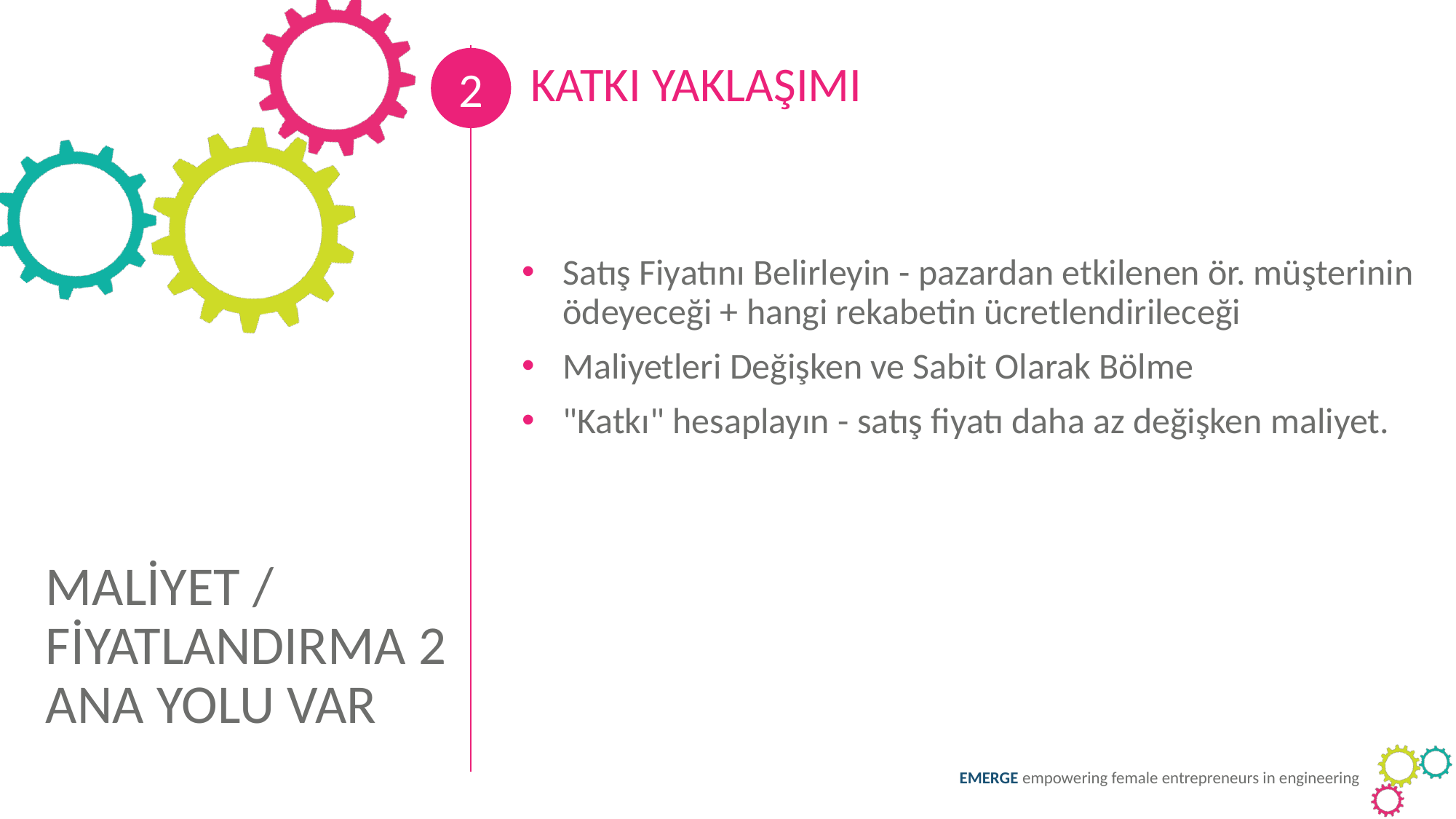

2
KATKI YAKLAŞIMI

Satış Fiyatını Belirleyin - pazardan etkilenen ör. müşterinin ödeyeceği + hangi rekabetin ücretlendirileceği
Maliyetleri Değişken ve Sabit Olarak Bölme
"Katkı" hesaplayın - satış fiyatı daha az değişken maliyet.
MALİYET / FİYATLANDIRMA 2 ANA YOLU VAR